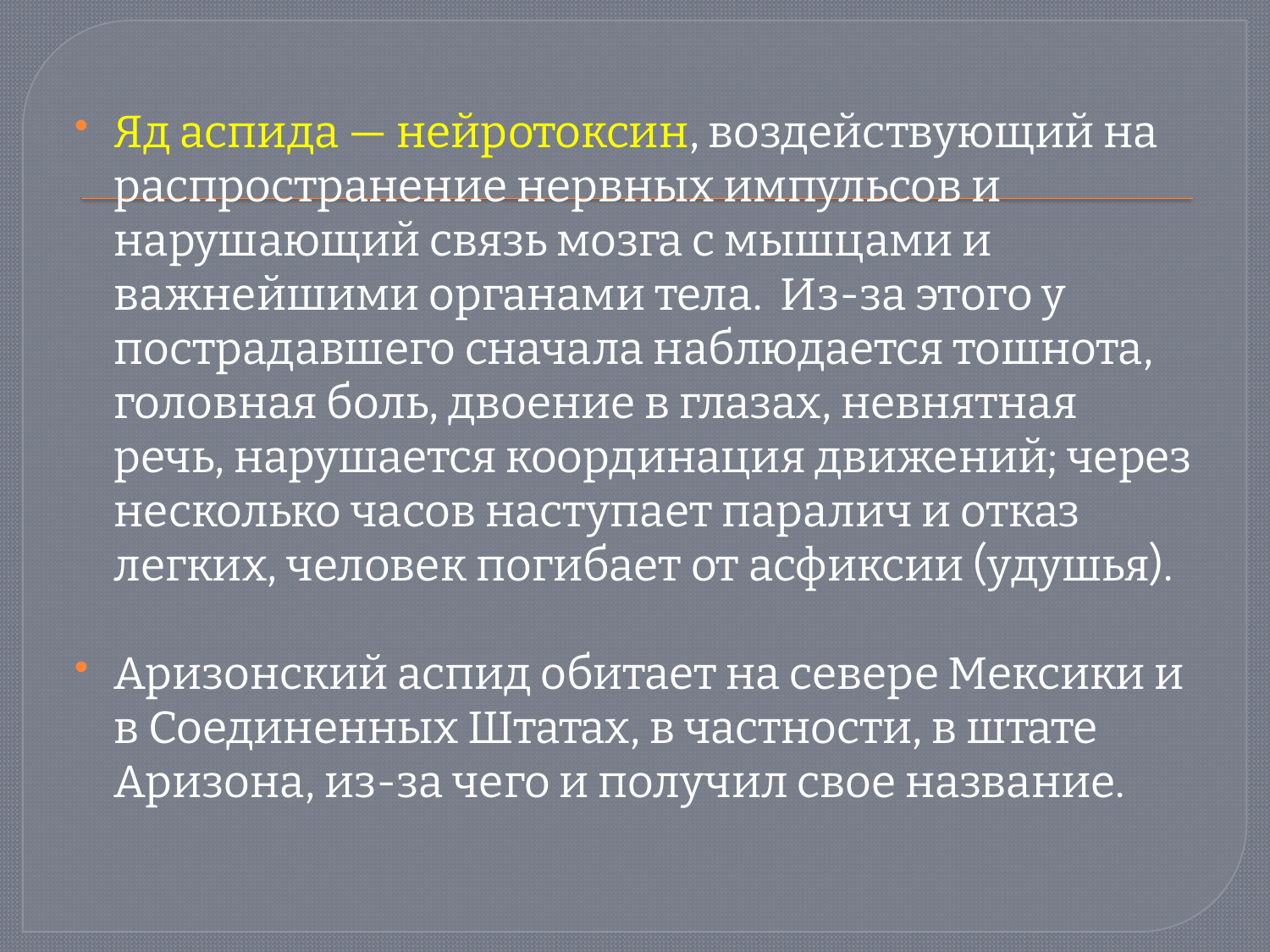

Яд аспида — нейротоксин, воздействующий на распространение нервных импульсов и нарушающий связь мозга с мышцами и важнейшими органами тела.  Из-за этого у пострадавшего сначала наблюдается тошнота, головная боль, двоение в глазах, невнятная речь, нарушается координация движений; через несколько часов наступает паралич и отказ легких, человек погибает от асфиксии (удушья).

Аризонский аспид обитает на севере Мексики и в Соединенных Штатах, в частности, в штате Аризона, из-за чего и получил свое название.